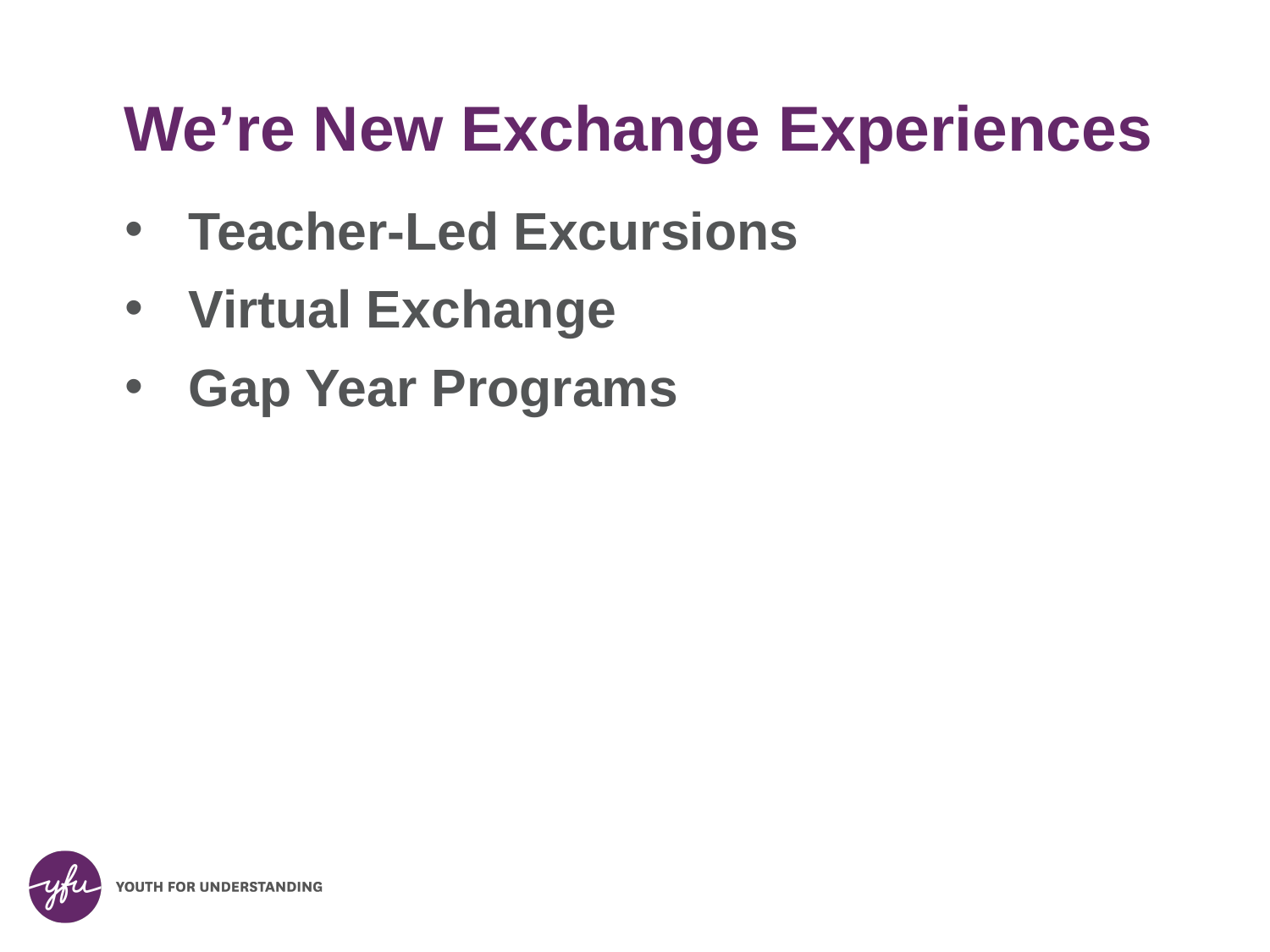

# We’re New Exchange Experiences
Teacher-Led Excursions
Virtual Exchange
Gap Year Programs